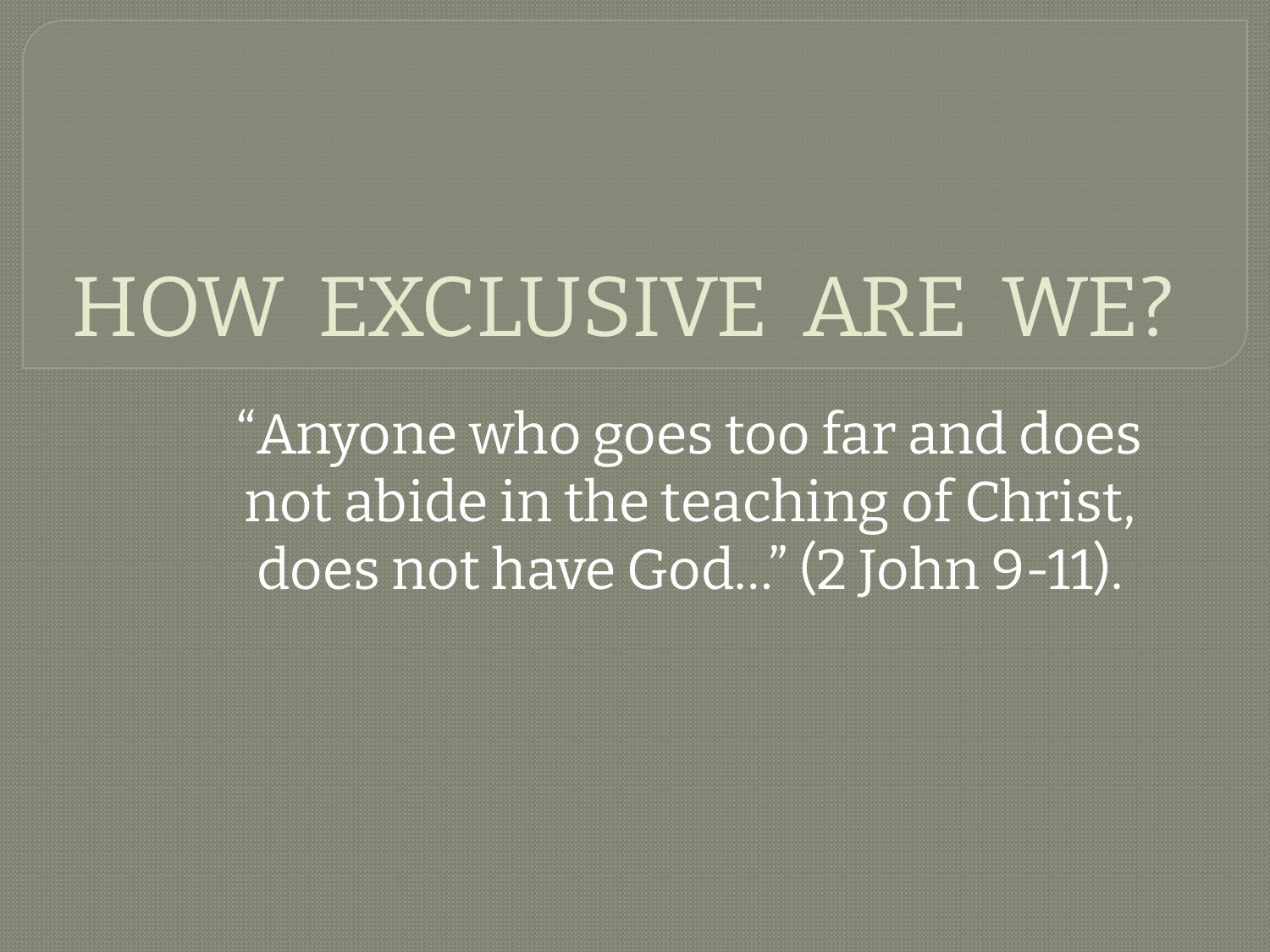

# HOW  EXCLUSIVE  ARE  WE?
“Anyone who goes too far and does not abide in the teaching of Christ, does not have God…” (2 John 9-11).